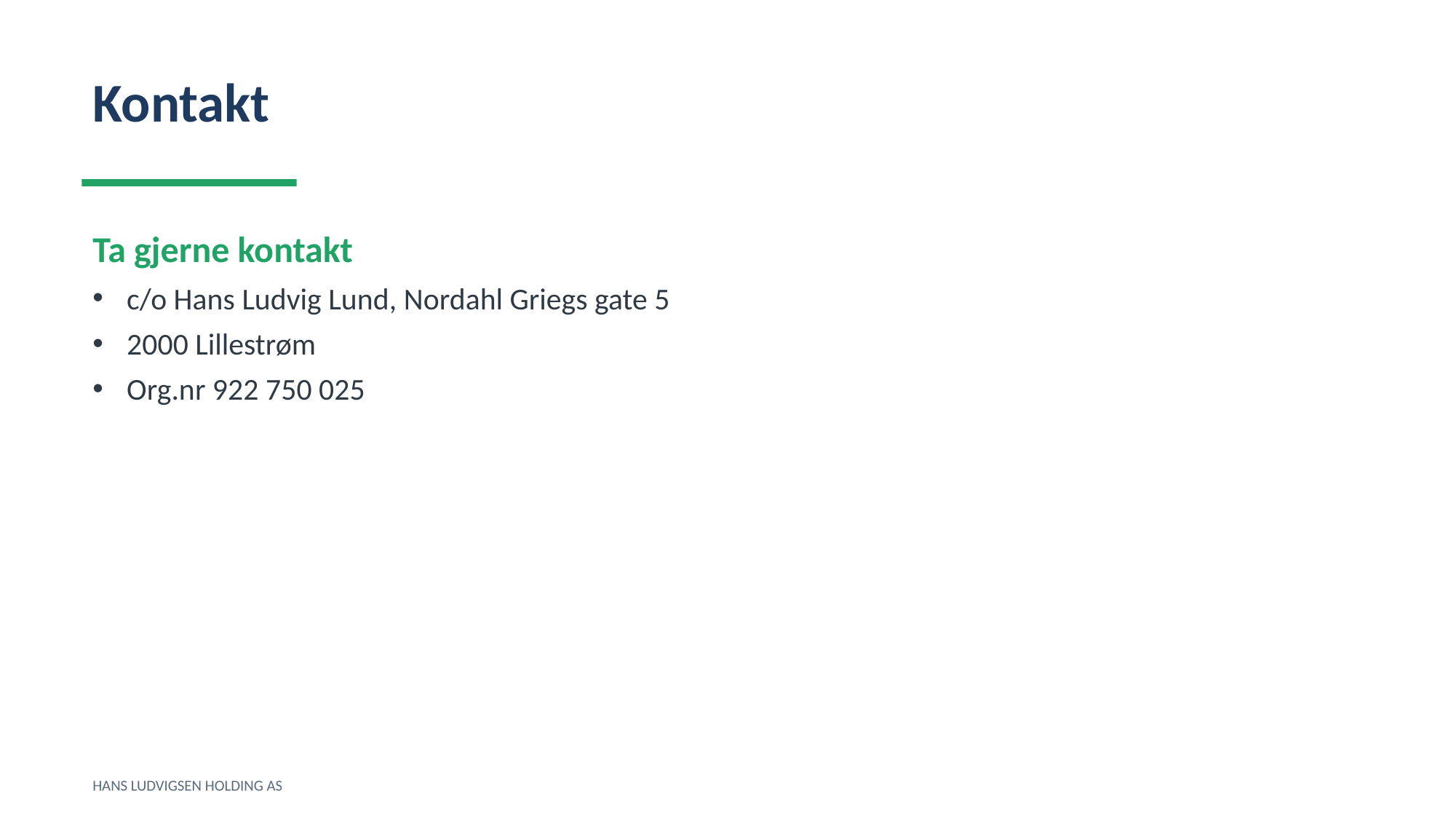

Kontakt

Ta gjerne kontakt
c/o Hans Ludvig Lund, Nordahl Griegs gate 5
2000 Lillestrøm
Org.nr 922 750 025
HANS LUDVIGSEN HOLDING AS